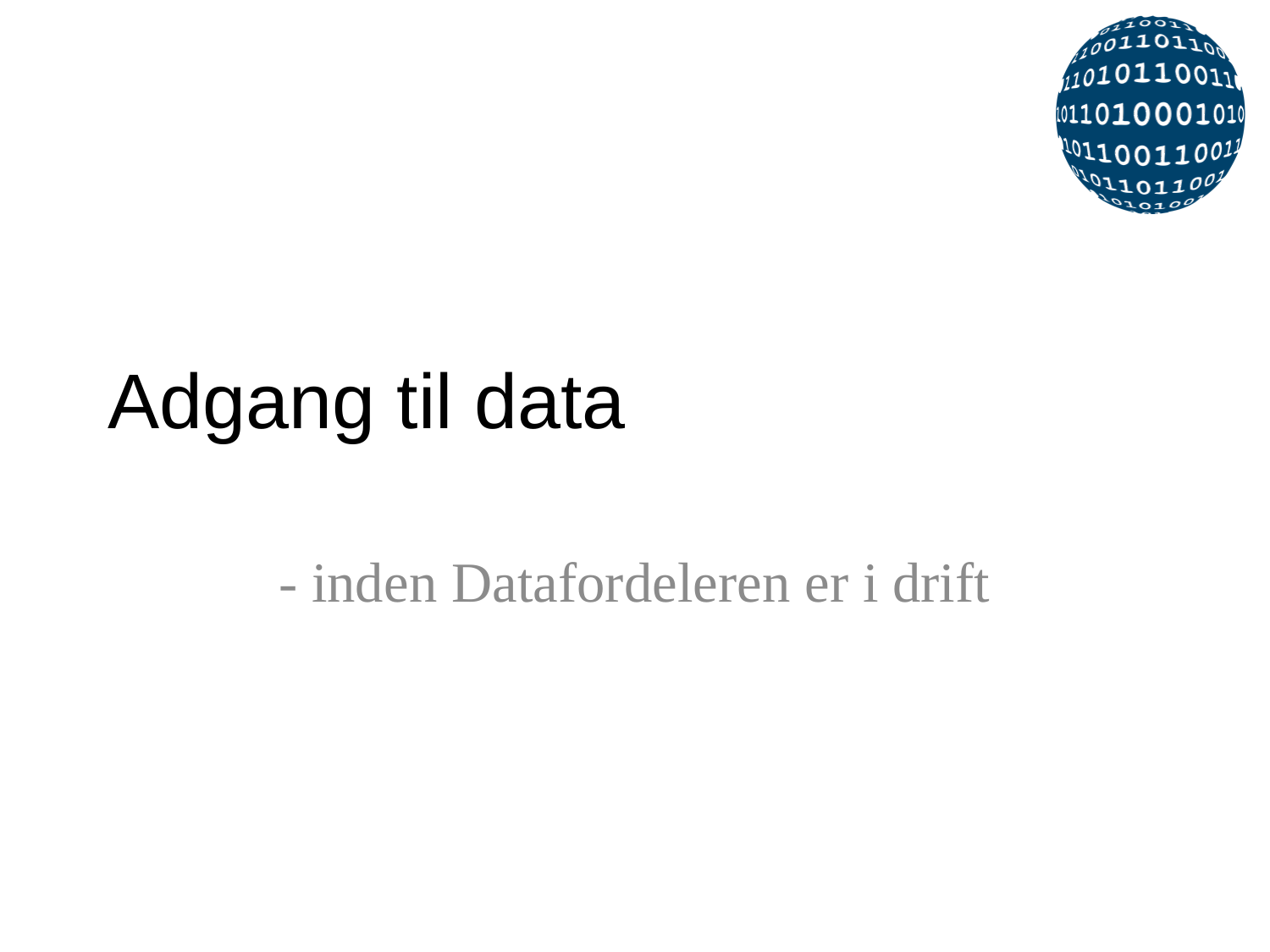

# Adgang til data
- inden Datafordeleren er i drift